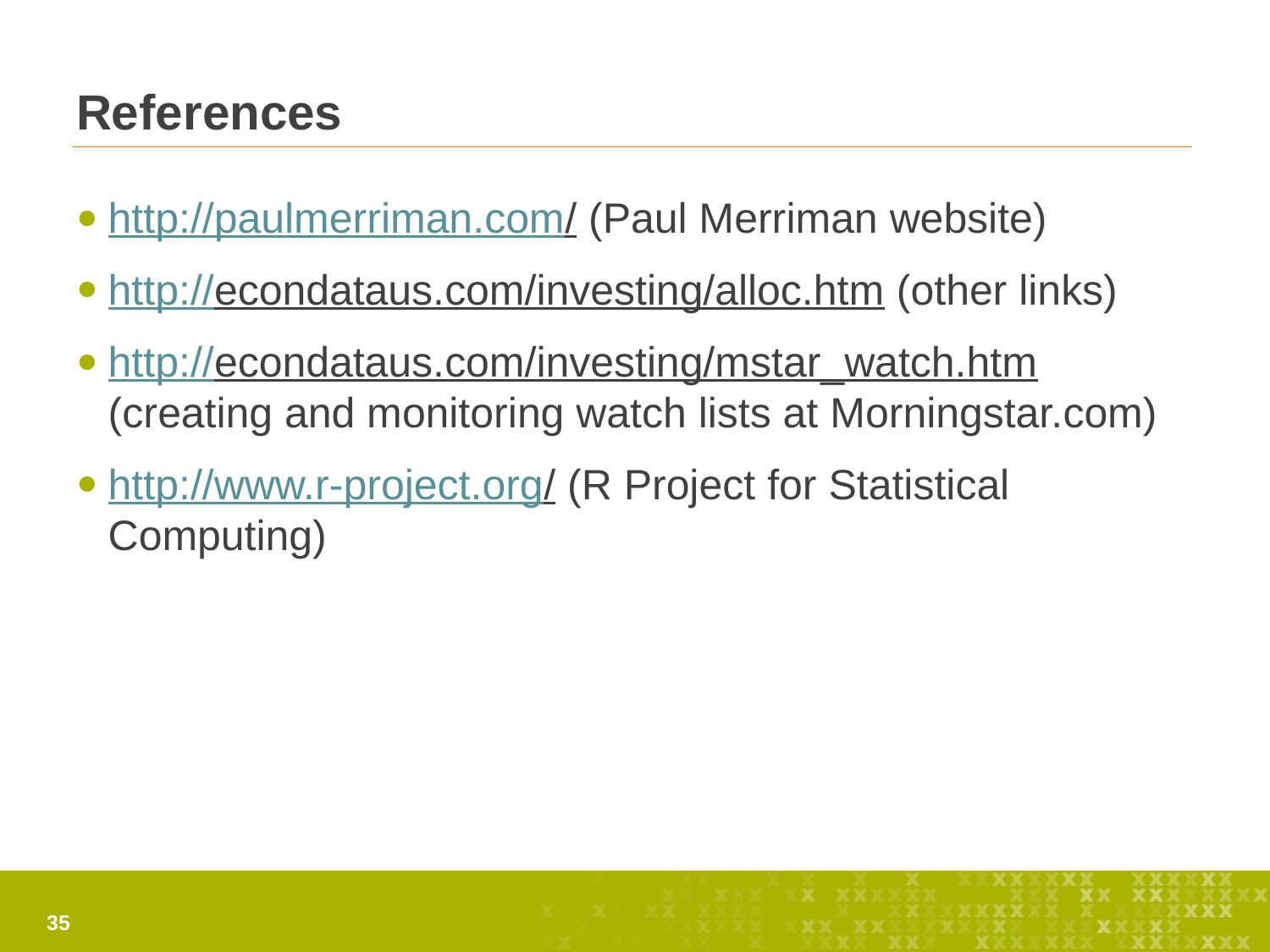

# References
http://paulmerriman.com/ (Paul Merriman website)
http://econdataus.com/investing/alloc.htm (other links)
http://econdataus.com/investing/mstar_watch.htm (creating and monitoring watch lists at Morningstar.com)
http://www.r-project.org/ (R Project for Statistical Computing)